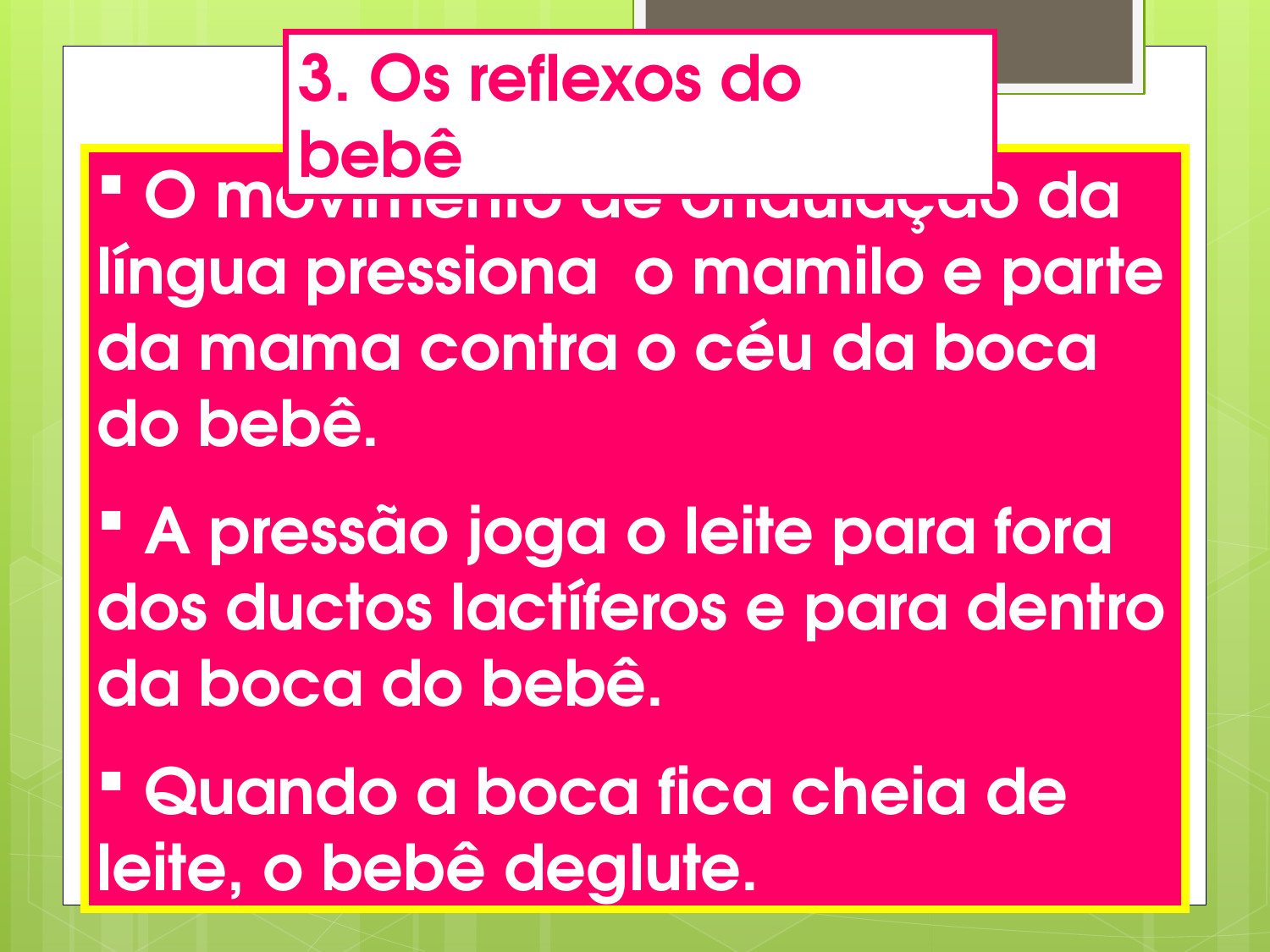

3. Os reflexos do bebê
 O movimento de ondulação da língua pressiona  o mamilo e parte da mama contra o céu da boca do bebê.
 A pressão joga o leite para fora dos ductos lactíferos e para dentro da boca do bebê.
 Quando a boca fica cheia de leite, o bebê deglute.